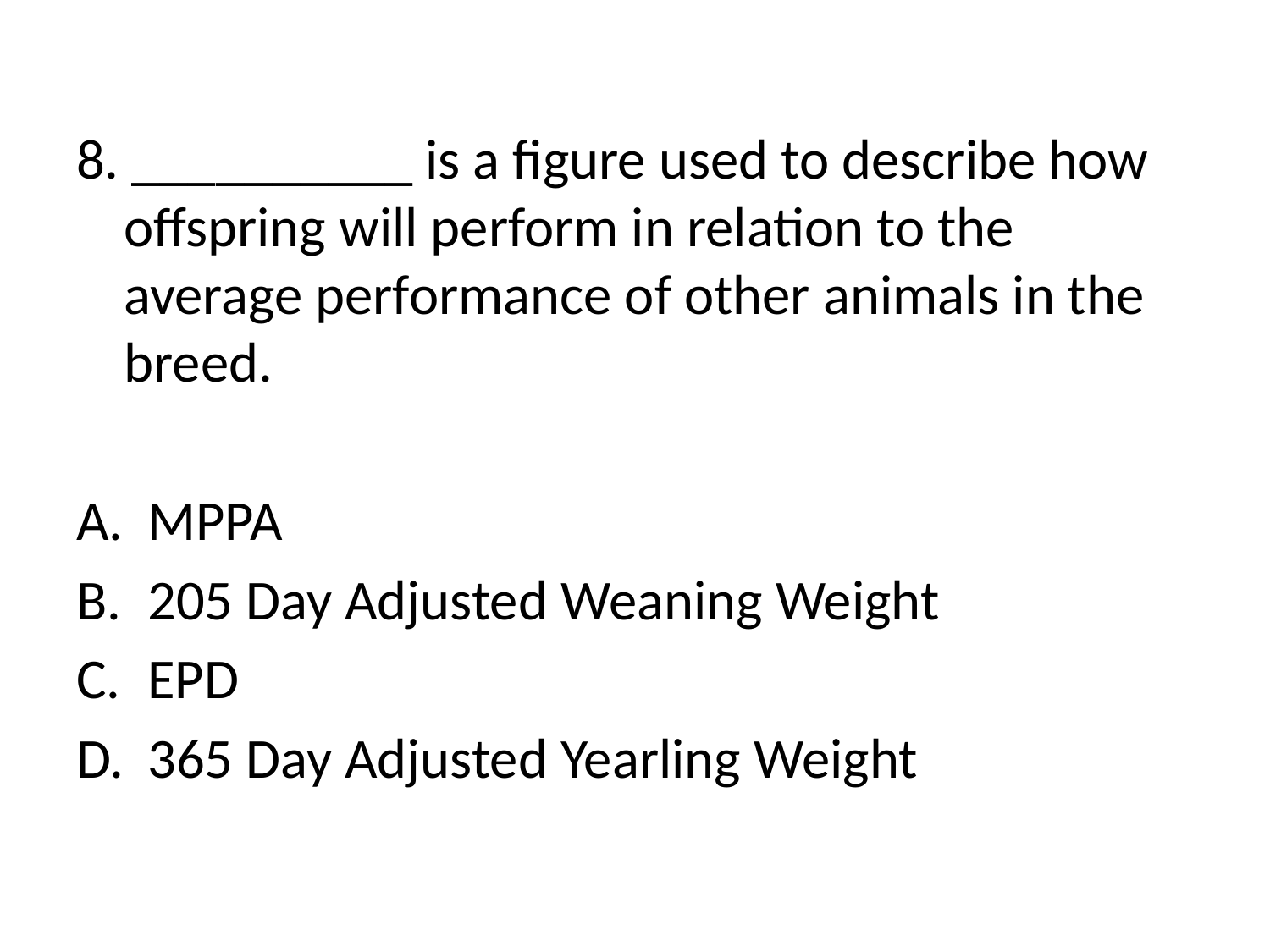

8. __________ is a figure used to describe how offspring will perform in relation to the average performance of other animals in the breed.

MPPA
205 Day Adjusted Weaning Weight
EPD
365 Day Adjusted Yearling Weight